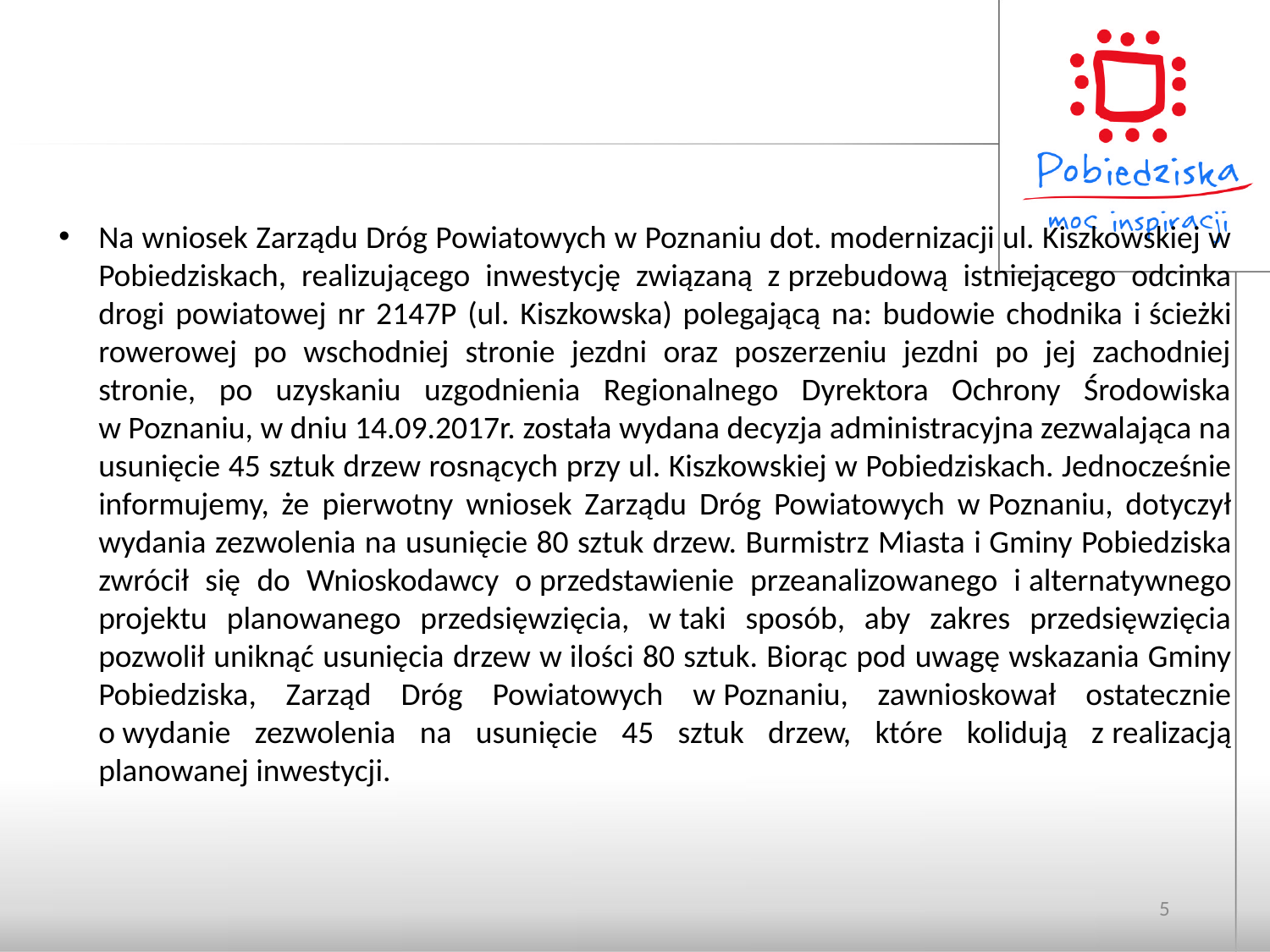

#

Na wniosek Zarządu Dróg Powiatowych w Poznaniu dot. modernizacji ul. Kiszkowskiej w Pobiedziskach, realizującego inwestycję związaną z przebudową istniejącego odcinka drogi powiatowej nr 2147P (ul. Kiszkowska) polegającą na: budowie chodnika i ścieżki rowerowej po wschodniej stronie jezdni oraz poszerzeniu jezdni po jej zachodniej stronie, po uzyskaniu uzgodnienia Regionalnego Dyrektora Ochrony Środowiska w Poznaniu, w dniu 14.09.2017r. została wydana decyzja administracyjna zezwalająca na usunięcie 45 sztuk drzew rosnących przy ul. Kiszkowskiej w Pobiedziskach. Jednocześnie informujemy, że pierwotny wniosek Zarządu Dróg Powiatowych w Poznaniu, dotyczył wydania zezwolenia na usunięcie 80 sztuk drzew. Burmistrz Miasta i Gminy Pobiedziska zwrócił się do Wnioskodawcy o przedstawienie przeanalizowanego i alternatywnego projektu planowanego przedsięwzięcia, w taki sposób, aby zakres przedsięwzięcia pozwolił uniknąć usunięcia drzew w ilości 80 sztuk. Biorąc pod uwagę wskazania Gminy Pobiedziska, Zarząd Dróg Powiatowych w Poznaniu, zawnioskował ostatecznie o wydanie zezwolenia na usunięcie 45 sztuk drzew, które kolidują z realizacją planowanej inwestycji.
5